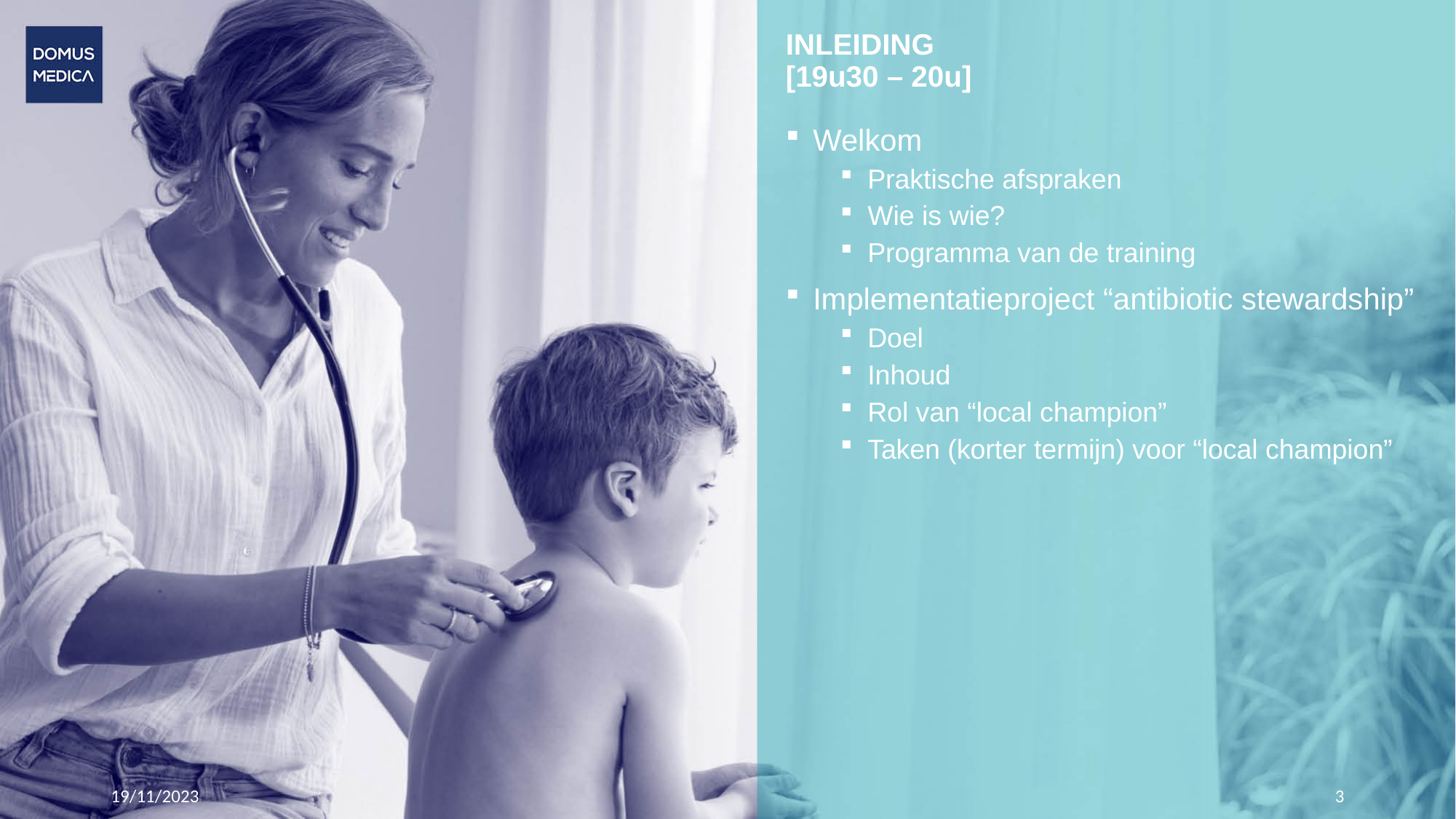

# INLEIDING [19u30 – 20u]
Welkom
Praktische afspraken
Wie is wie?
Programma van de training
Implementatieproject “antibiotic stewardship”
Doel
Inhoud
Rol van “local champion”
Taken (korter termijn) voor “local champion”

19/11/2023
3